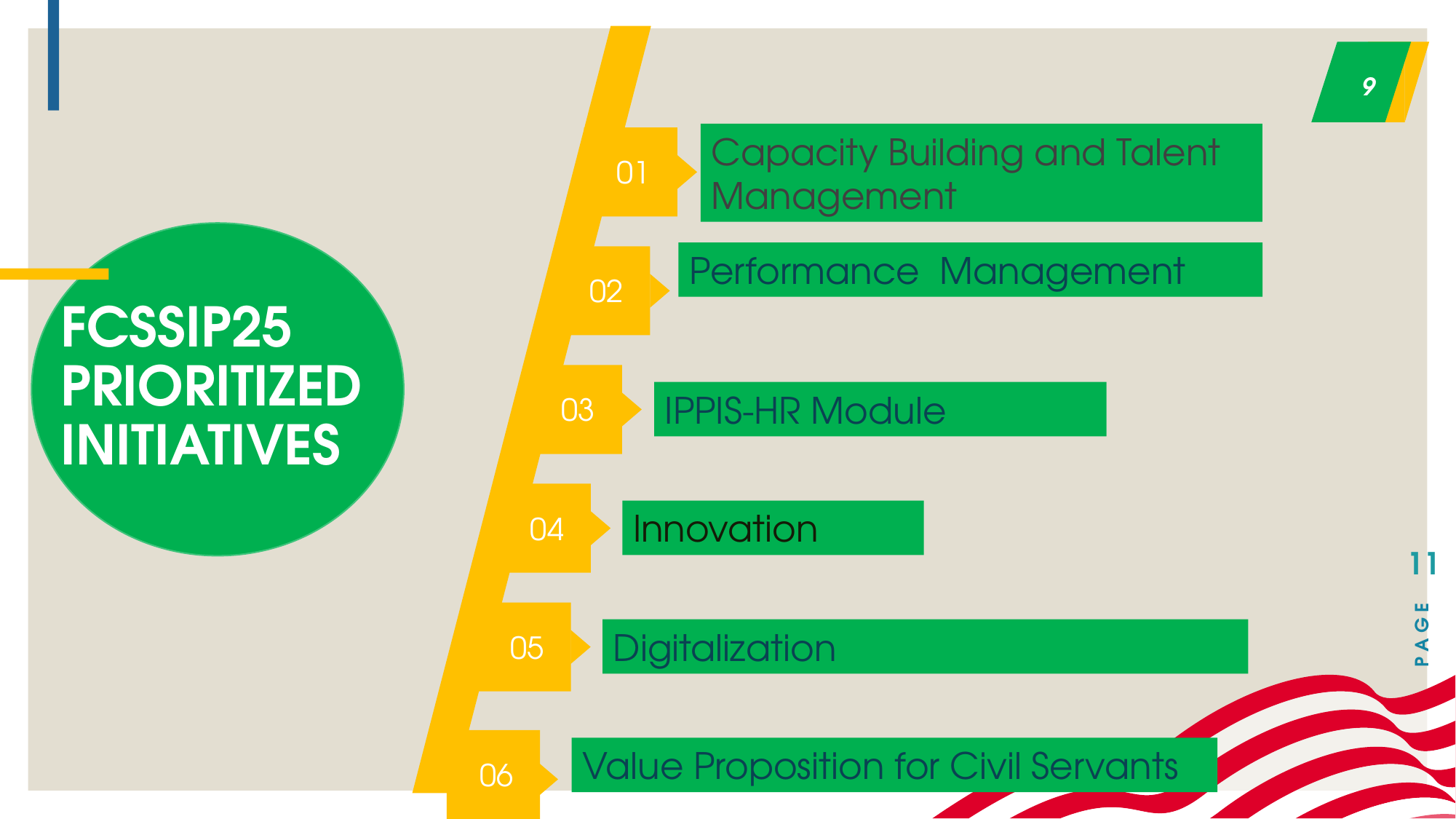

9
Capacity Building and Talent Management

01

Performance  Management

02

FCSSIP25 PRIORITIZED INITIATIVES

IPPIS-HR Module
03

Innovation
04

Digitalization
05

Value Proposition for Civil Servants
06